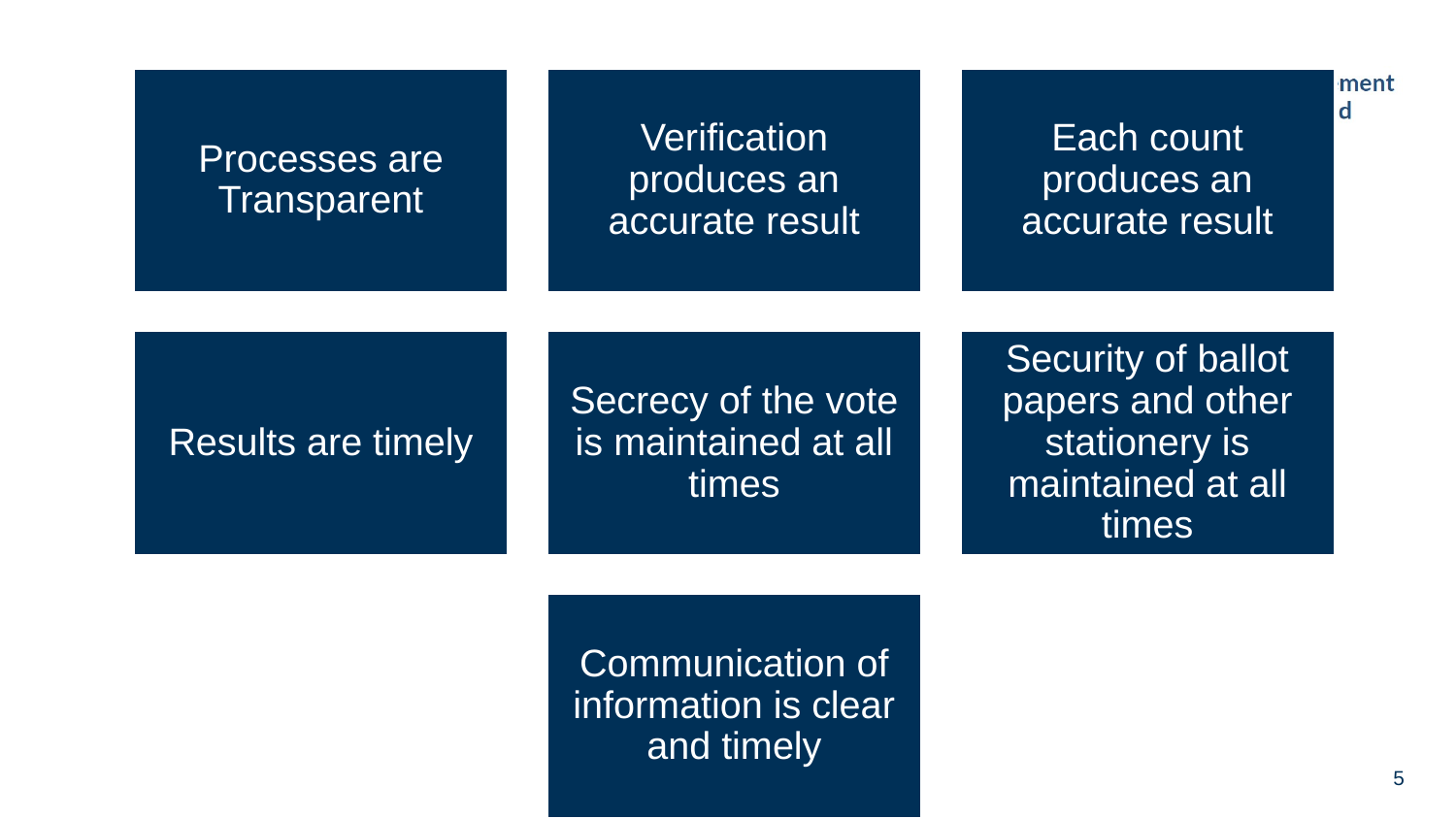

Processes are Transparent
Verification produces an accurate result
Each count produces an accurate result
Results are timely
Secrecy of the vote is maintained at all times
Security of ballot papers and other stationery is maintained at all times
Communication of information is clear and timely